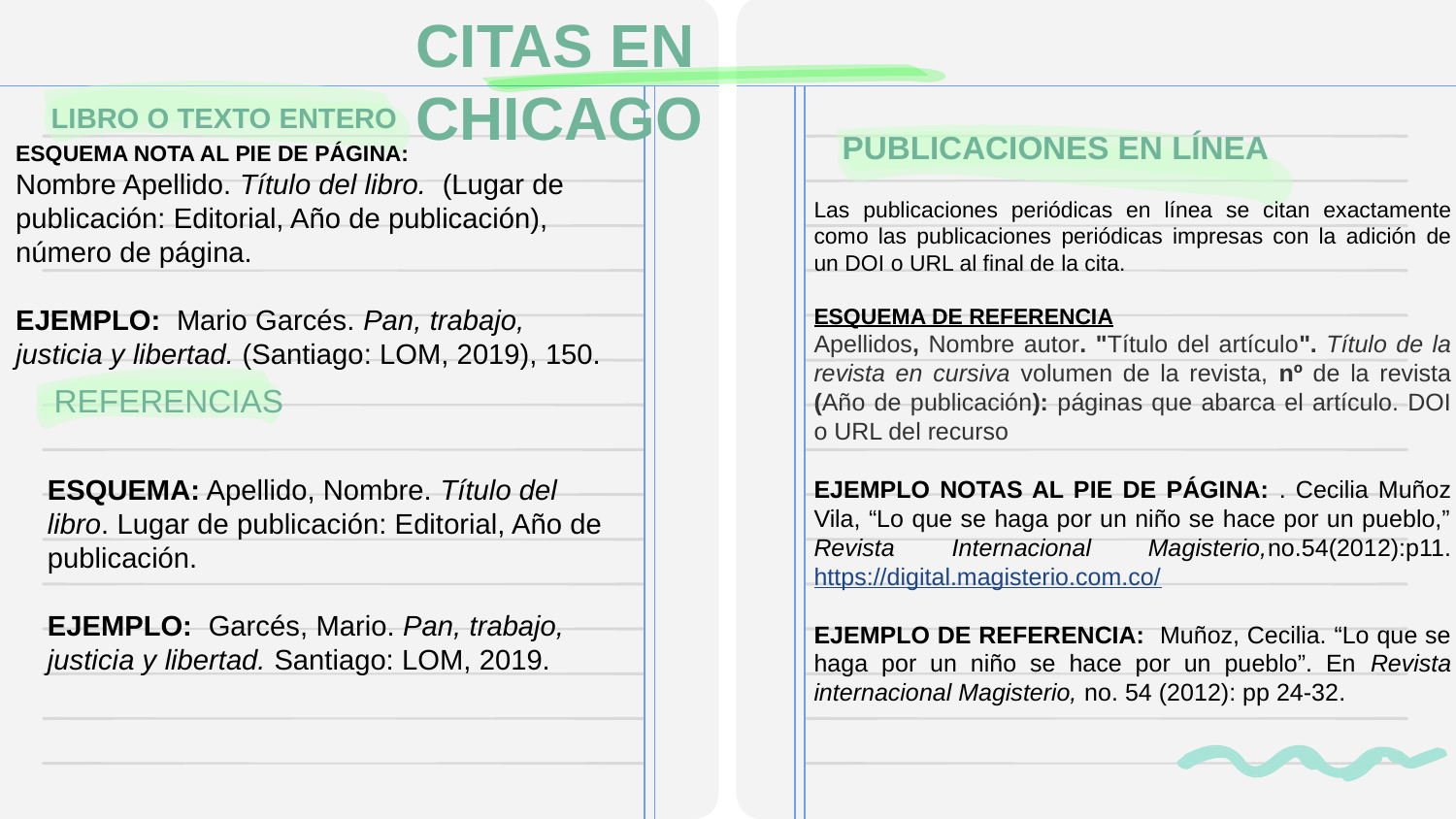

# CITAS EN CHICAGO

LIBRO O TEXTO ENTERO
PUBLICACIONES EN LÍNEA

ESQUEMA NOTA AL PIE DE PÁGINA:
Nombre Apellido. Título del libro.  (Lugar de publicación: Editorial, Año de publicación), número de página.

EJEMPLO:  Mario Garcés. Pan, trabajo, justicia y libertad. (Santiago: LOM, 2019), 150.

Las publicaciones periódicas en línea se citan exactamente como las publicaciones periódicas impresas con la adición de un DOI o URL al final de la cita.

ESQUEMA DE REFERENCIA
Apellidos, Nombre autor. "Título del artículo". Título de la revista en cursiva volumen de la revista, nº de la revista (Año de publicación): páginas que abarca el artículo. DOI o URL del recurso

EJEMPLO NOTAS AL PIE DE PÁGINA: . Cecilia Muñoz Vila, “Lo que se haga por un niño se hace por un pueblo,” Revista Internacional Magisterio,no.54(2012):p11. https://digital.magisterio.com.co/

EJEMPLO DE REFERENCIA:  Muñoz, Cecilia. “Lo que se haga por un niño se hace por un pueblo”. En Revista internacional Magisterio, no. 54 (2012): pp 24-32.

REFERENCIAS
ESQUEMA: Apellido, Nombre. Título del libro. Lugar de publicación: Editorial, Año de publicación.

EJEMPLO:  Garcés, Mario. Pan, trabajo, justicia y libertad. Santiago: LOM, 2019.